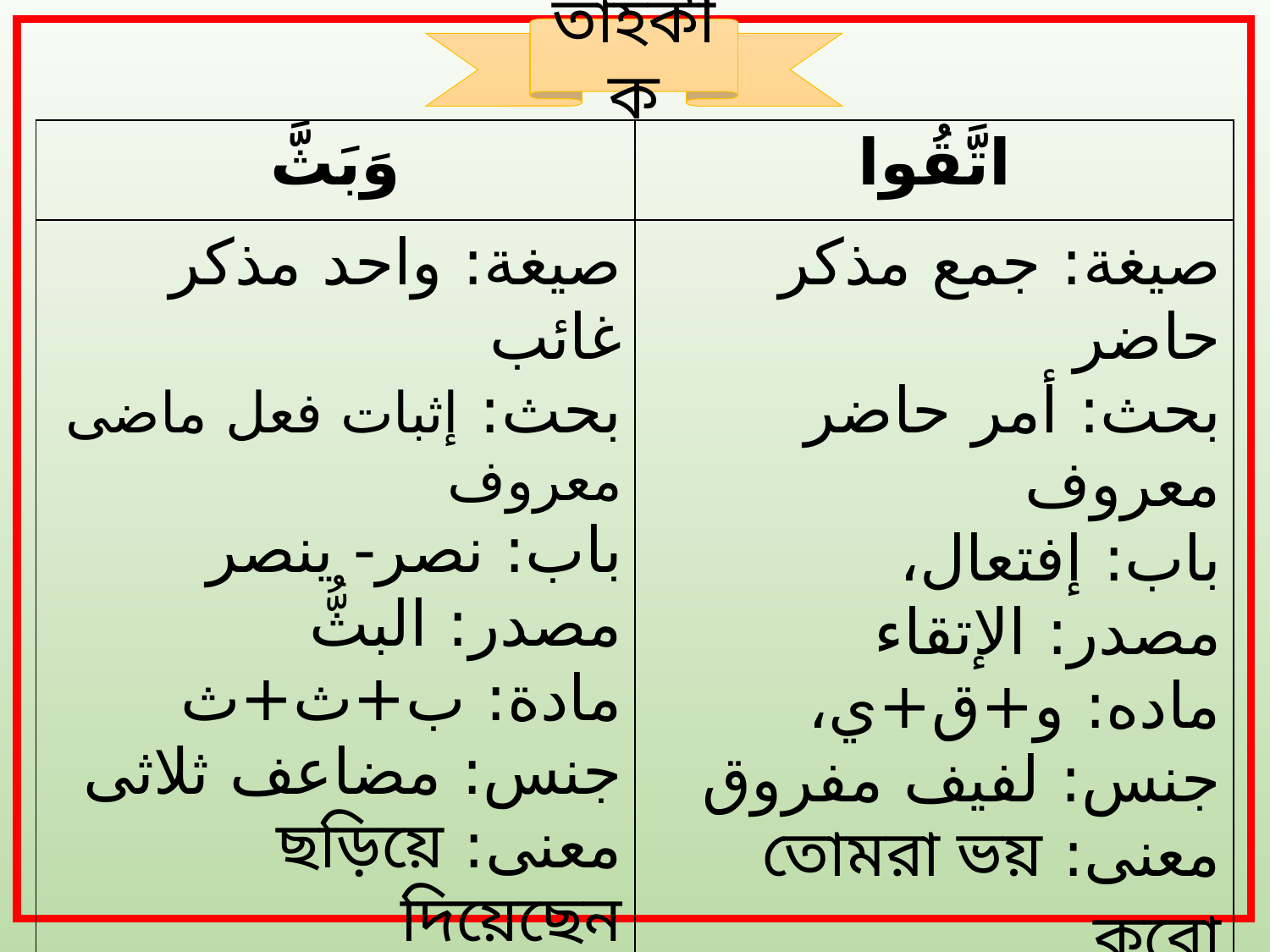

তাহকীক
| وَبَثَّ | اتَّقُوا |
| --- | --- |
| صيغة: واحد مذكر غائب بحث: إثبات فعل ماضى معروف باب: نصر- ينصر مصدر: البثُّ مادة: ب+ث+ث جنس: مضاعف ثلاثى معنى: ছড়িয়ে দিয়েছেন | صيغة: جمع مذكر حاضر بحث: أمر حاضر معروف باب: إفتعال، مصدر: الإتقاء ماده: و+ق+ي، جنس: لفيف مفروق معنى: তোমরা ভয় করো |